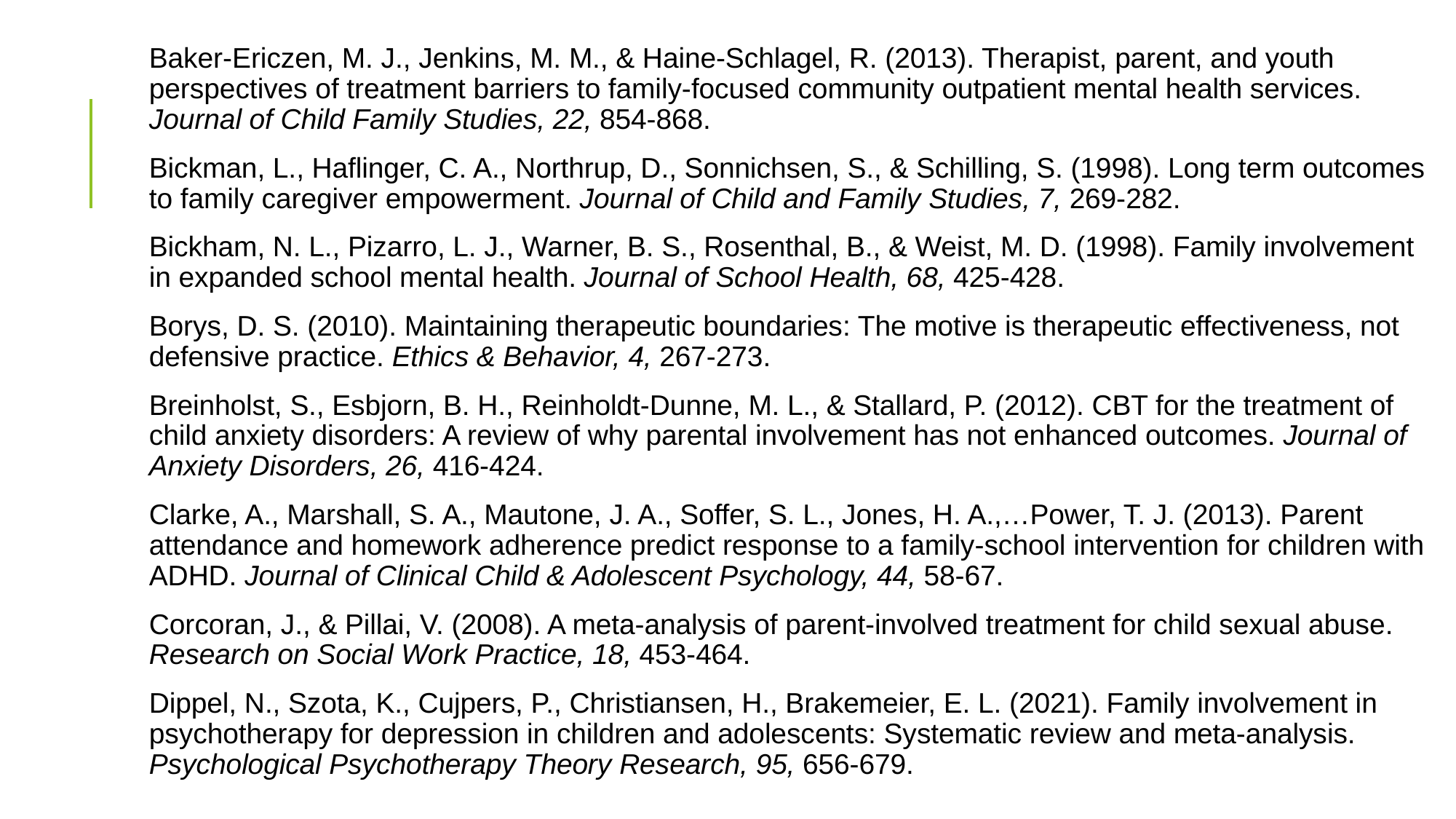

Baker-Ericzen, M. J., Jenkins, M. M., & Haine-Schlagel, R. (2013). Therapist, parent, and youth perspectives of treatment barriers to family-focused community outpatient mental health services. Journal of Child Family Studies, 22, 854-868.
Bickman, L., Haflinger, C. A., Northrup, D., Sonnichsen, S., & Schilling, S. (1998). Long term outcomes to family caregiver empowerment. Journal of Child and Family Studies, 7, 269-282.
Bickham, N. L., Pizarro, L. J., Warner, B. S., Rosenthal, B., & Weist, M. D. (1998). Family involvement in expanded school mental health. Journal of School Health, 68, 425-428.
Borys, D. S. (2010). Maintaining therapeutic boundaries: The motive is therapeutic effectiveness, not defensive practice. Ethics & Behavior, 4, 267-273.
Breinholst, S., Esbjorn, B. H., Reinholdt-Dunne, M. L., & Stallard, P. (2012). CBT for the treatment of child anxiety disorders: A review of why parental involvement has not enhanced outcomes. Journal of Anxiety Disorders, 26, 416-424.
Clarke, A., Marshall, S. A., Mautone, J. A., Soffer, S. L., Jones, H. A.,…Power, T. J. (2013). Parent attendance and homework adherence predict response to a family-school intervention for children with ADHD. Journal of Clinical Child & Adolescent Psychology, 44, 58-67.
Corcoran, J., & Pillai, V. (2008). A meta-analysis of parent-involved treatment for child sexual abuse. Research on Social Work Practice, 18, 453-464.
Dippel, N., Szota, K., Cujpers, P., Christiansen, H., Brakemeier, E. L. (2021). Family involvement in psychotherapy for depression in children and adolescents: Systematic review and meta-analysis. Psychological Psychotherapy Theory Research, 95, 656-679.